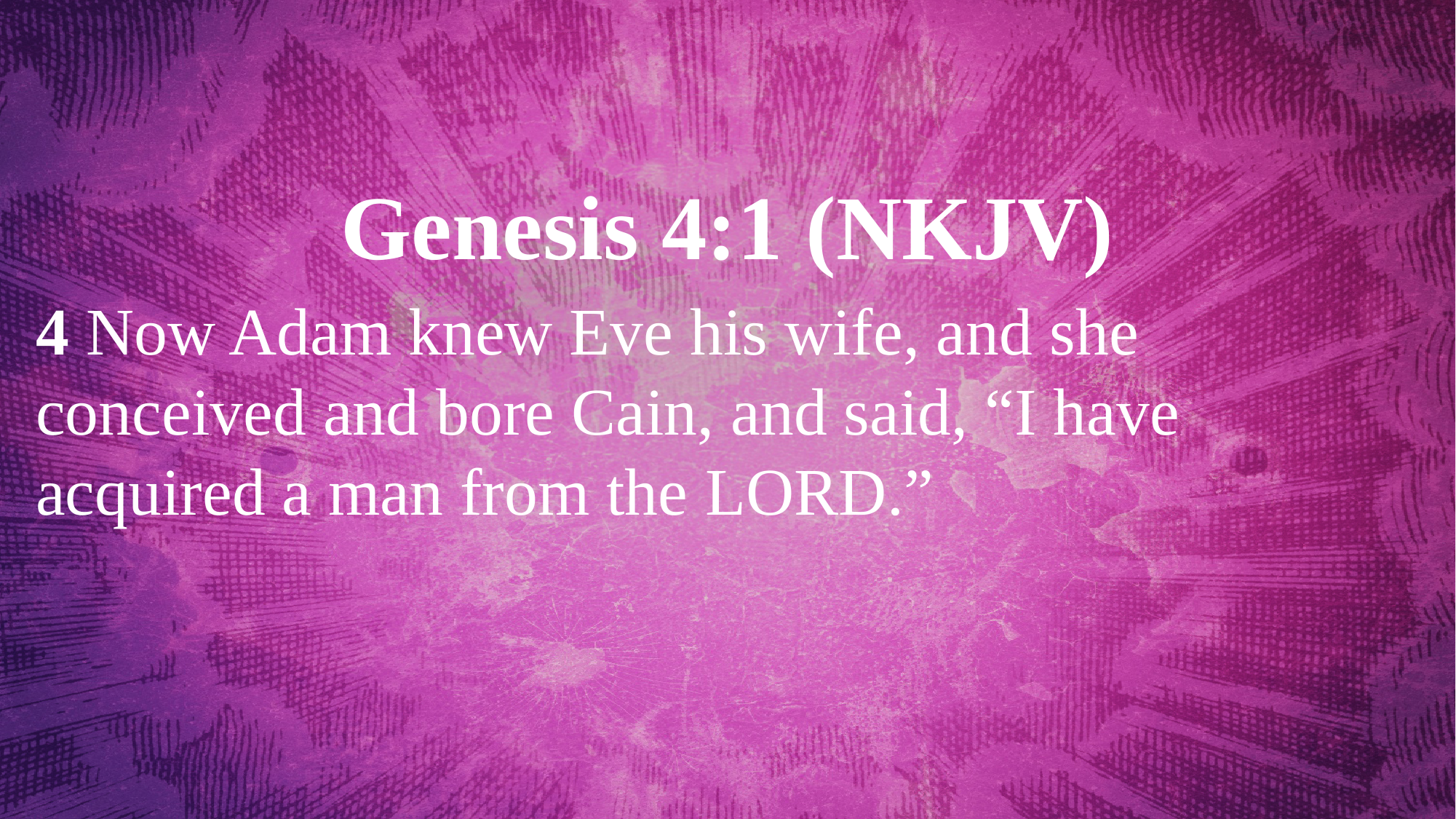

Genesis 4:1 (NKJV)
4 Now Adam knew Eve his wife, and she conceived and bore Cain, and said, “I have acquired a man from the Lord.”